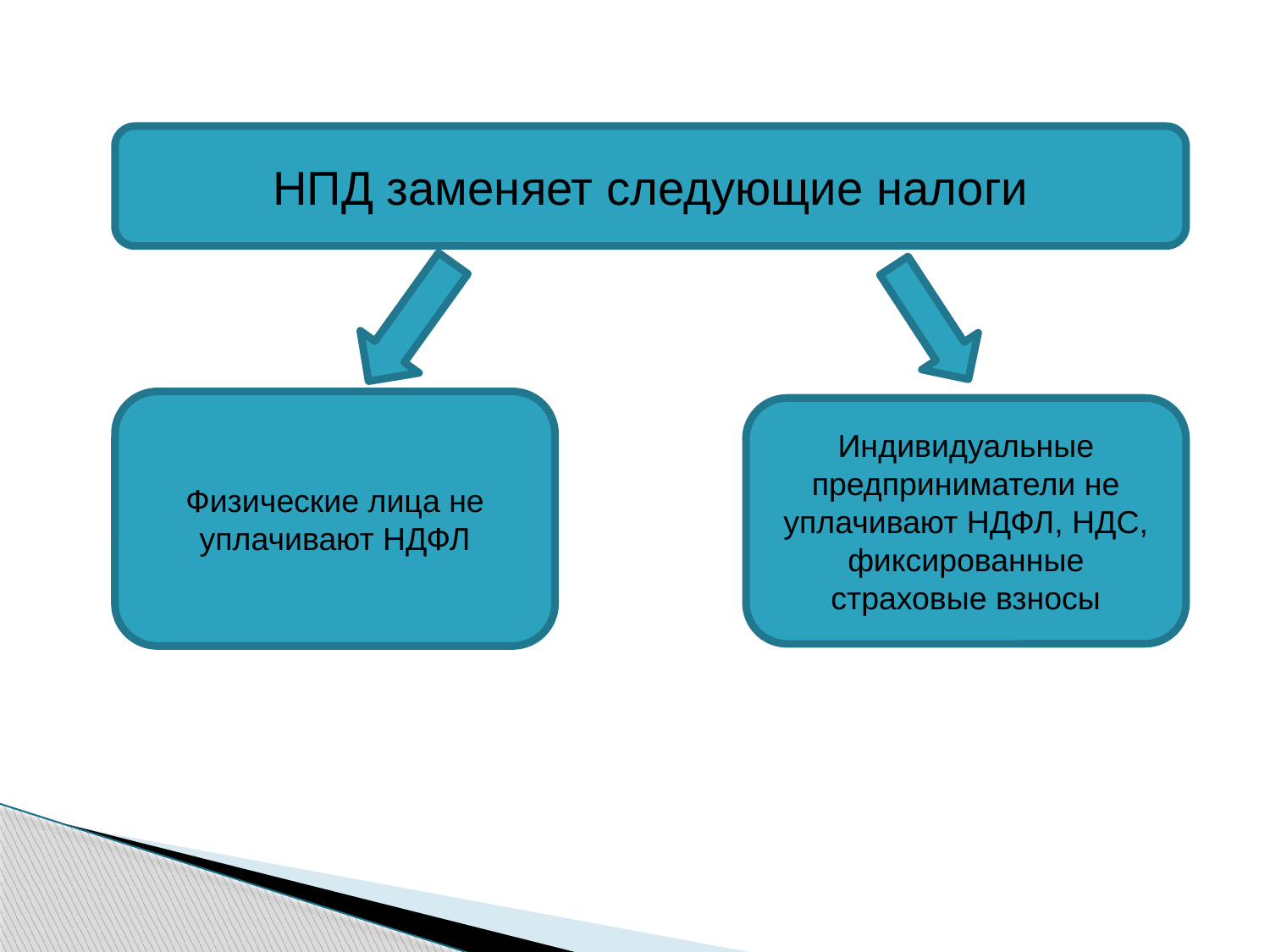

#

НПД заменяет следующие налоги

Физические лица не уплачивают НДФЛ
Индивидуальные предприниматели не уплачивают НДФЛ, НДС, фиксированные страховые взносы